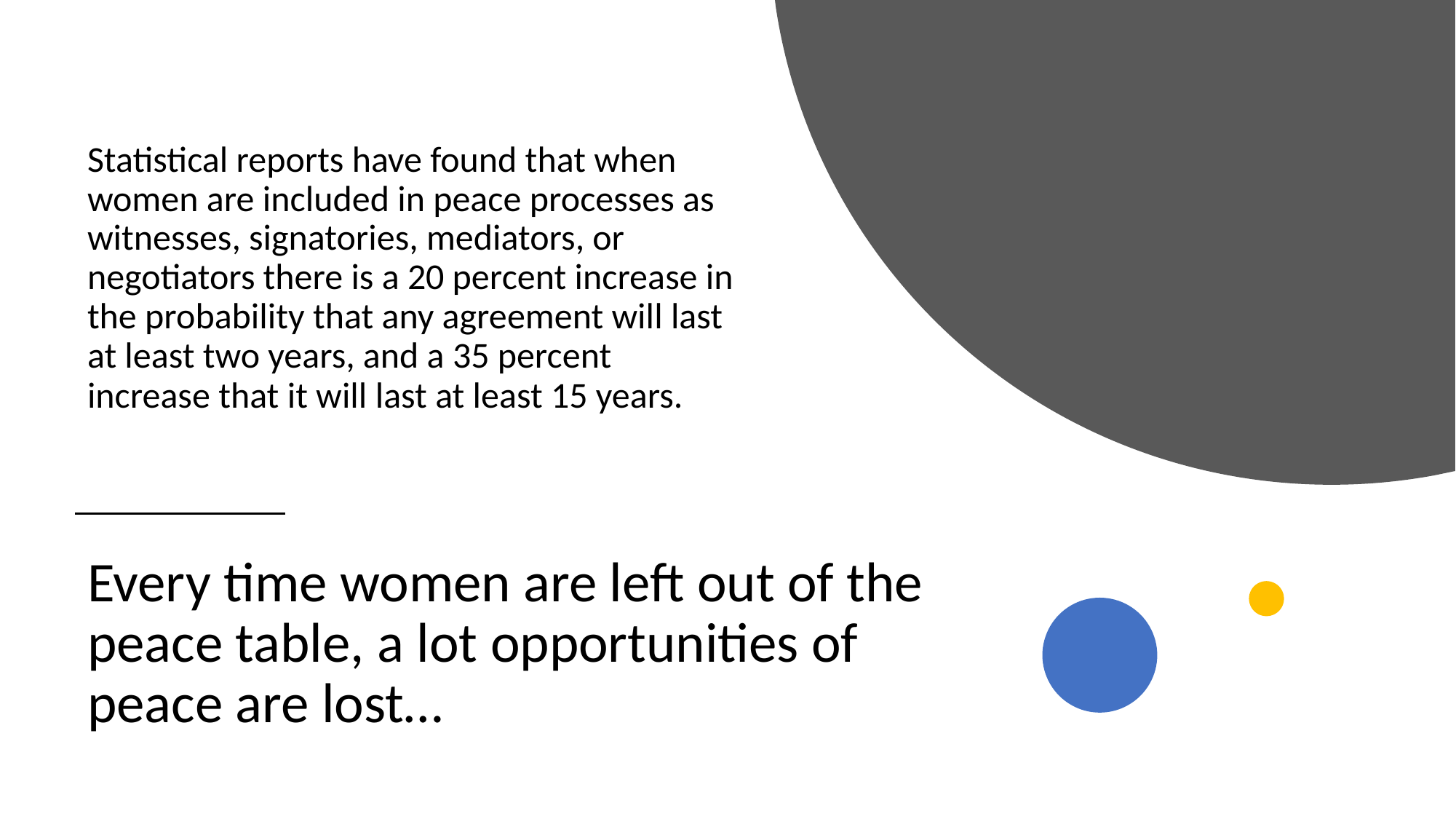

Statistical reports have found that when women are included in peace processes as witnesses, signatories, mediators, or negotiators there is a 20 percent increase in the probability that any agreement will last at least two years, and a 35 percent increase that it will last at least 15 years.
# Every time women are left out of the peace table, a lot opportunities of peace are lost…